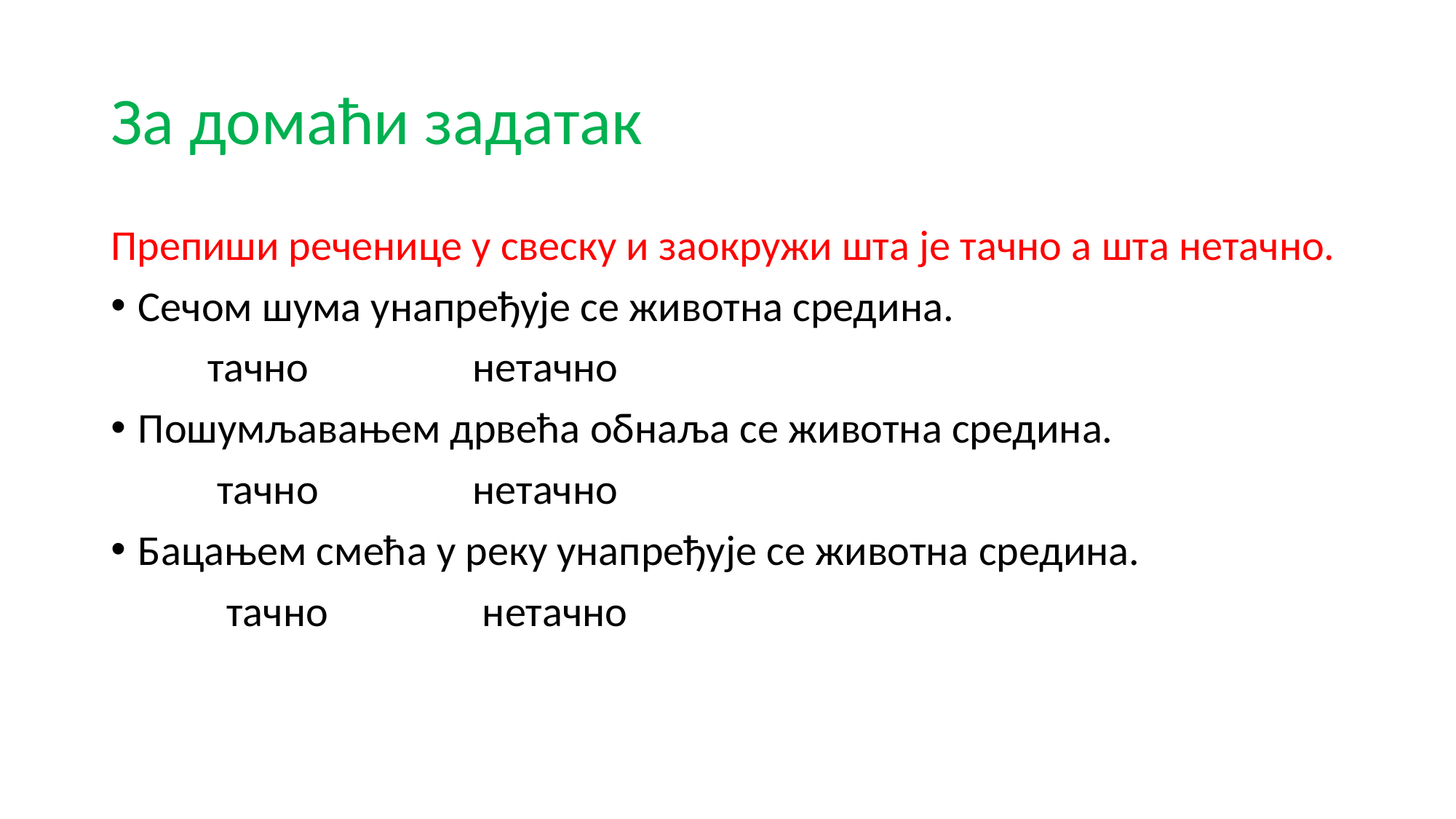

# За домаћи задатак
Препиши реченице у свеску и заокружи шта је тачно а шта нетачно.
Сечом шума унапређује се животна средина.
          тачно                 нетачно
Пошумљавањем дрвећа обнаља се животна средина.
           тачно                нетачно
Бацањем смећа у реку унапређује се животна средина.
            тачно                нетачно